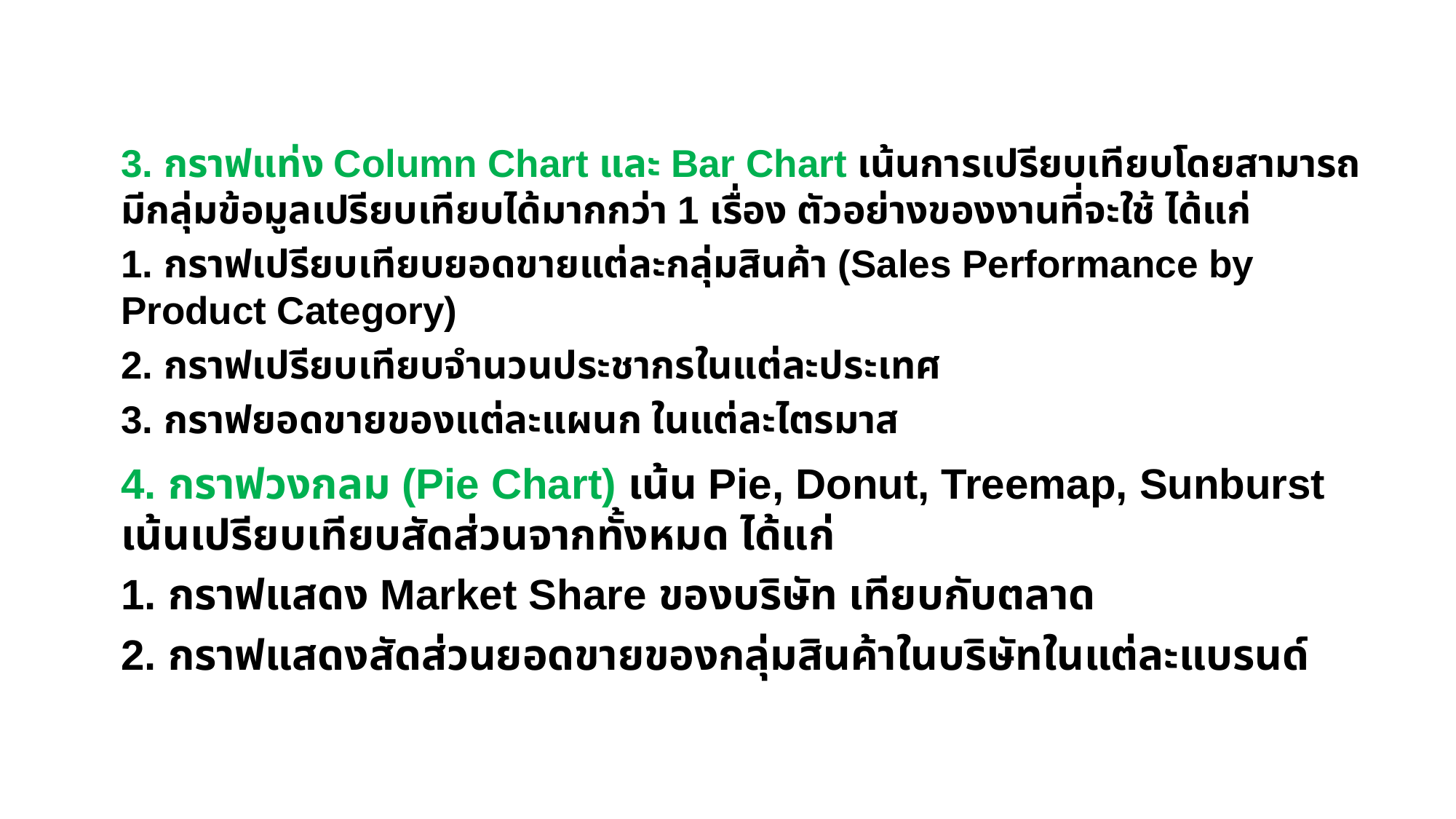

3. กราฟแท่ง Column Chart และ Bar Chart เน้นการเปรียบเทียบโดยสามารถมีกลุ่มข้อมูลเปรียบเทียบได้มากกว่า 1 เรื่อง ตัวอย่างของงานที่จะใช้ ได้แก่
1. กราฟเปรียบเทียบยอดขายแต่ละกลุ่มสินค้า (Sales Performance by Product Category)
2. กราฟเปรียบเทียบจำนวนประชากรในแต่ละประเทศ
3. กราฟยอดขายของแต่ละแผนก ในแต่ละไตรมาส
4. กราฟวงกลม (Pie Chart) เน้น Pie, Donut, Treemap, Sunburst เน้นเปรียบเทียบสัดส่วนจากทั้งหมด ได้แก่
1. กราฟแสดง Market Share ของบริษัท เทียบกับตลาด
2. กราฟแสดงสัดส่วนยอดขายของกลุ่มสินค้าในบริษัทในแต่ละแบรนด์